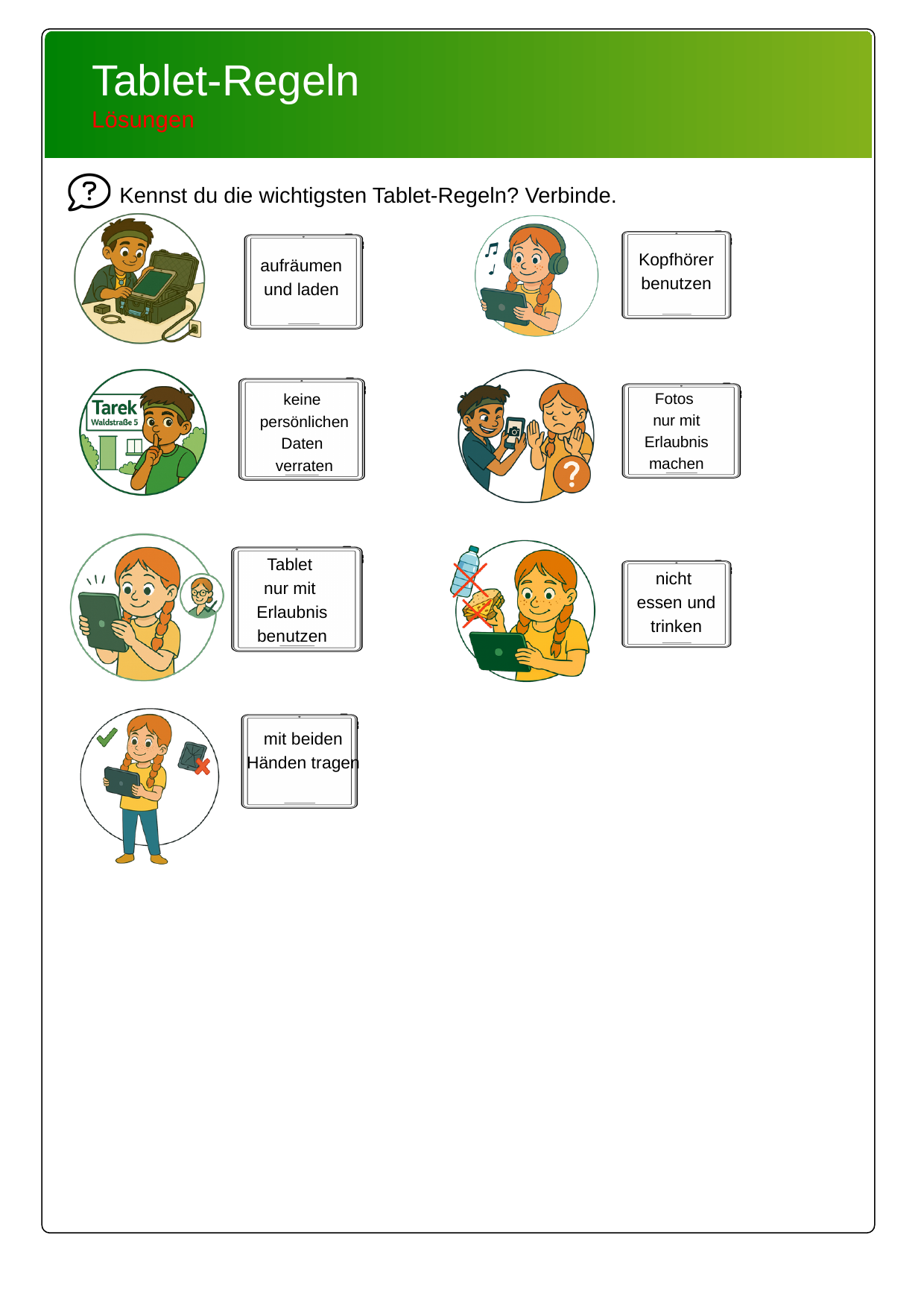

Tablet-Regeln
Lösungen
Tablet-Regeln

Kennst du die wichtigsten Tablet-Regeln? Verbinde.

Kopfhörer benutzen
aufräumen und laden

Fotos
nur mit Erlaubnis machen
keine
persönlichen Daten
verraten

Tablet
nur mit
Erlaubnis benutzen
nicht
essen und trinken

mit beiden Händen tragen